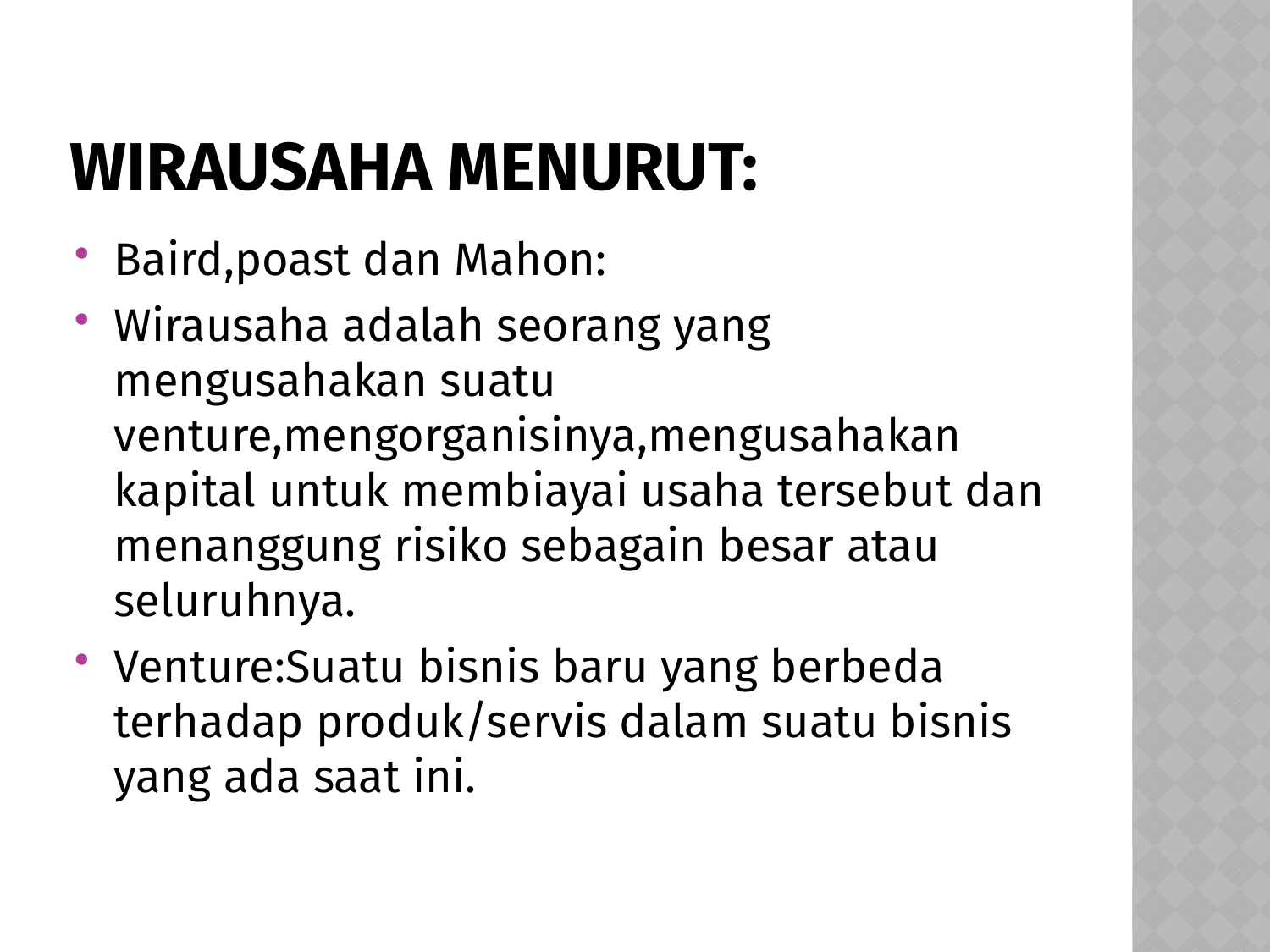

# Wirausaha menurut:
Baird,poast dan Mahon:
Wirausaha adalah seorang yang mengusahakan suatu venture,mengorganisinya,mengusahakan kapital untuk membiayai usaha tersebut dan menanggung risiko sebagain besar atau seluruhnya.
Venture:Suatu bisnis baru yang berbeda terhadap produk/servis dalam suatu bisnis yang ada saat ini.